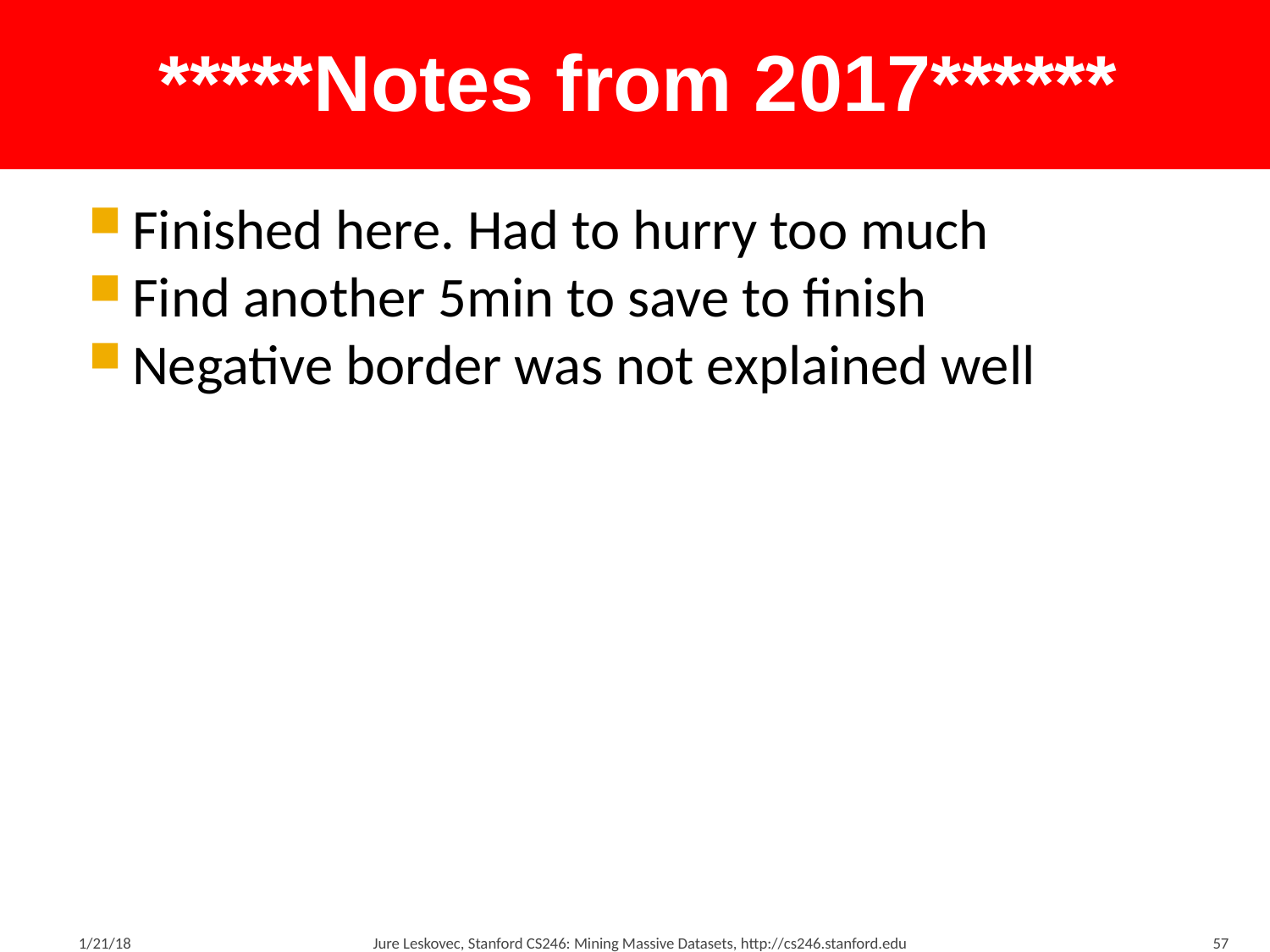

# *****Notes from 2017******
Finished here. Had to hurry too much
Find another 5min to save to finish
Negative border was not explained well

1/21/18
Jure Leskovec, Stanford CS246: Mining Massive Datasets, http://cs246.stanford.edu
57